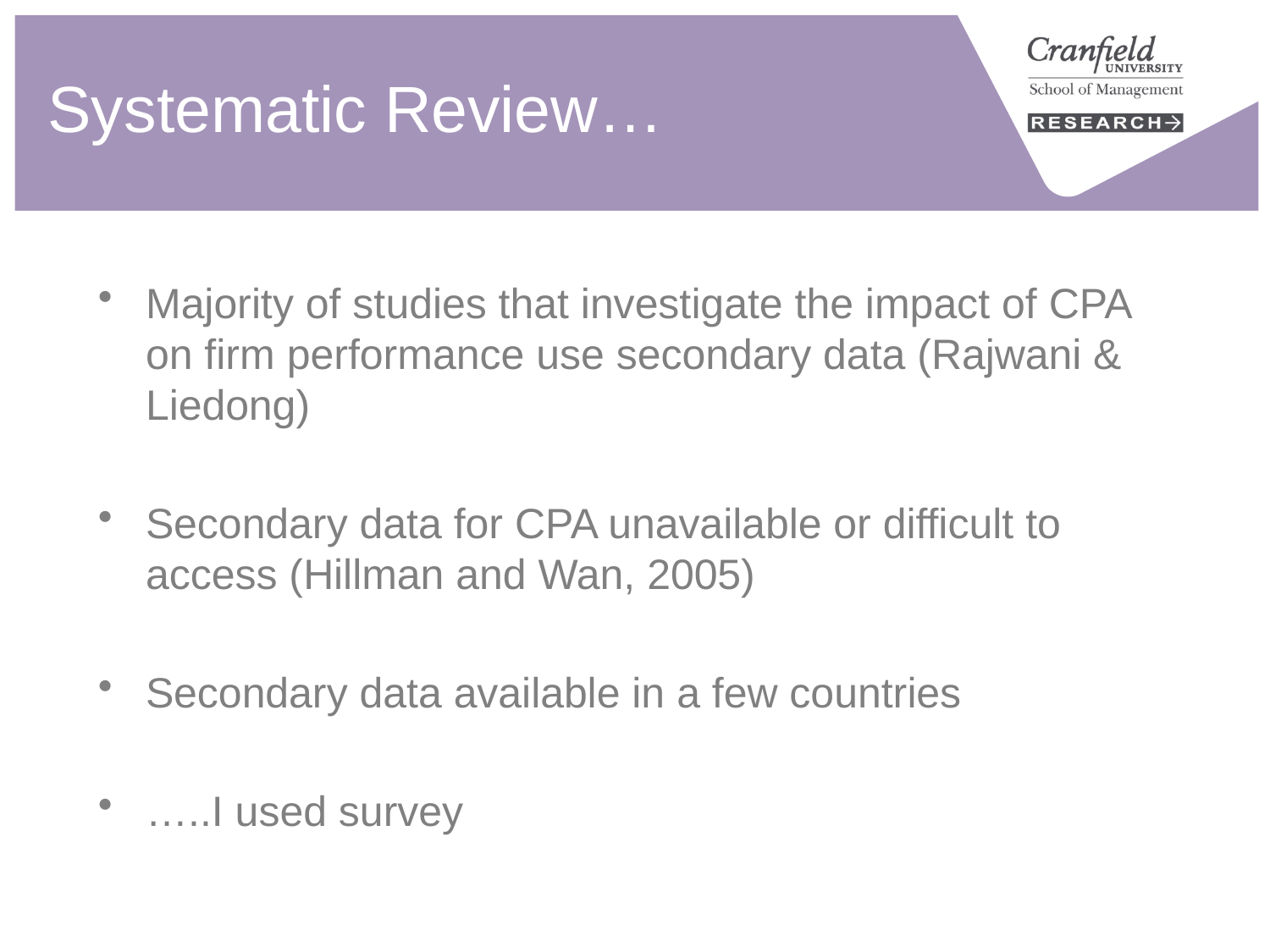

# Systematic Review…
Majority of studies that investigate the impact of CPA on firm performance use secondary data (Rajwani & Liedong)

Secondary data for CPA unavailable or difficult to access (Hillman and Wan, 2005)

Secondary data available in a few countries

…..I used survey